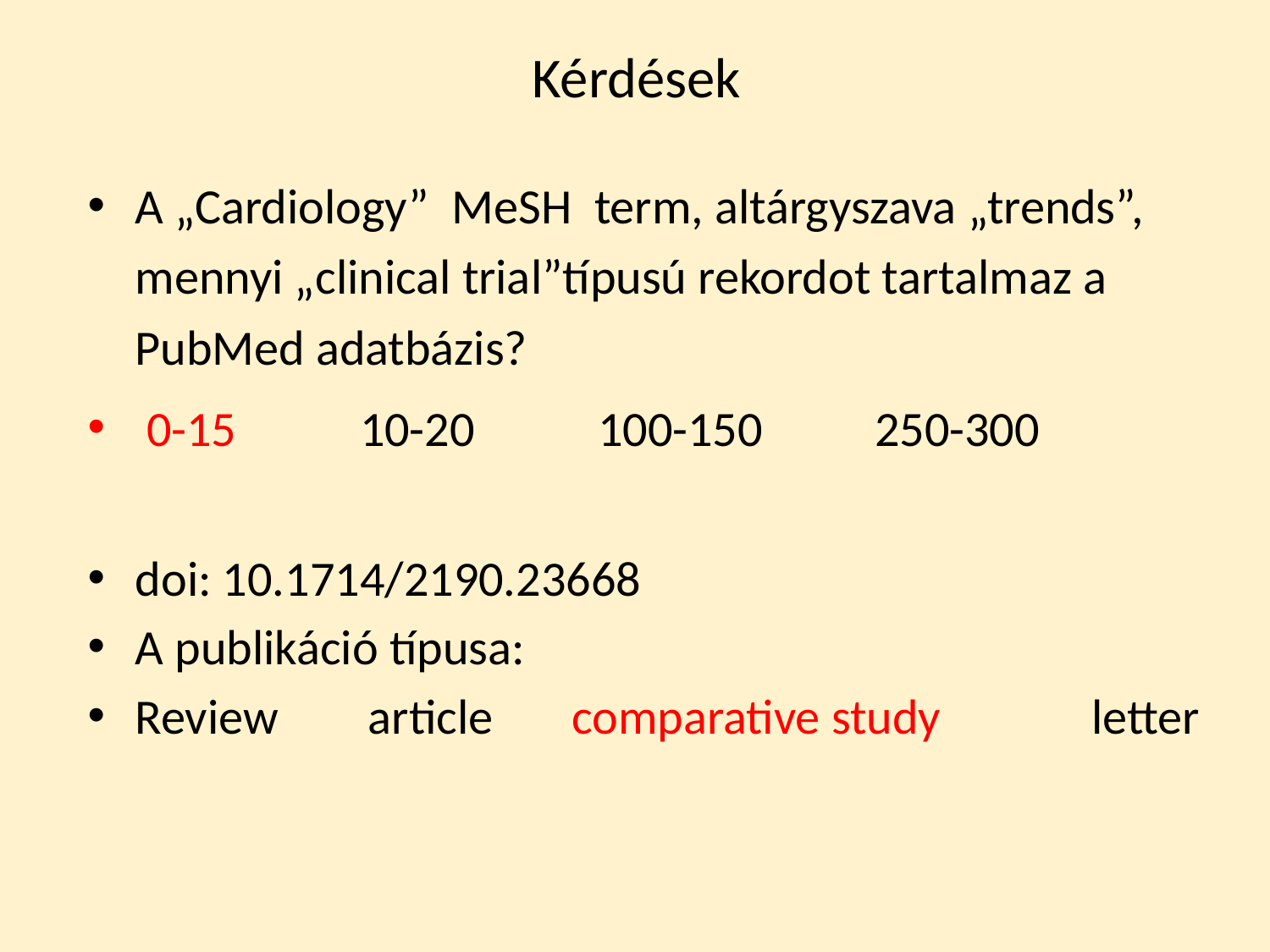

# Kérdések
A „Cardiology”  MeSH  term, altárgyszava „trends”, mennyi „clinical trial”típusú rekordot tartalmaz a PubMed adatbázis?
 0-15           10-20           100-150          250-300

doi: 10.1714/2190.23668
A publikáció típusa:
Review        article       comparative study 	      letter